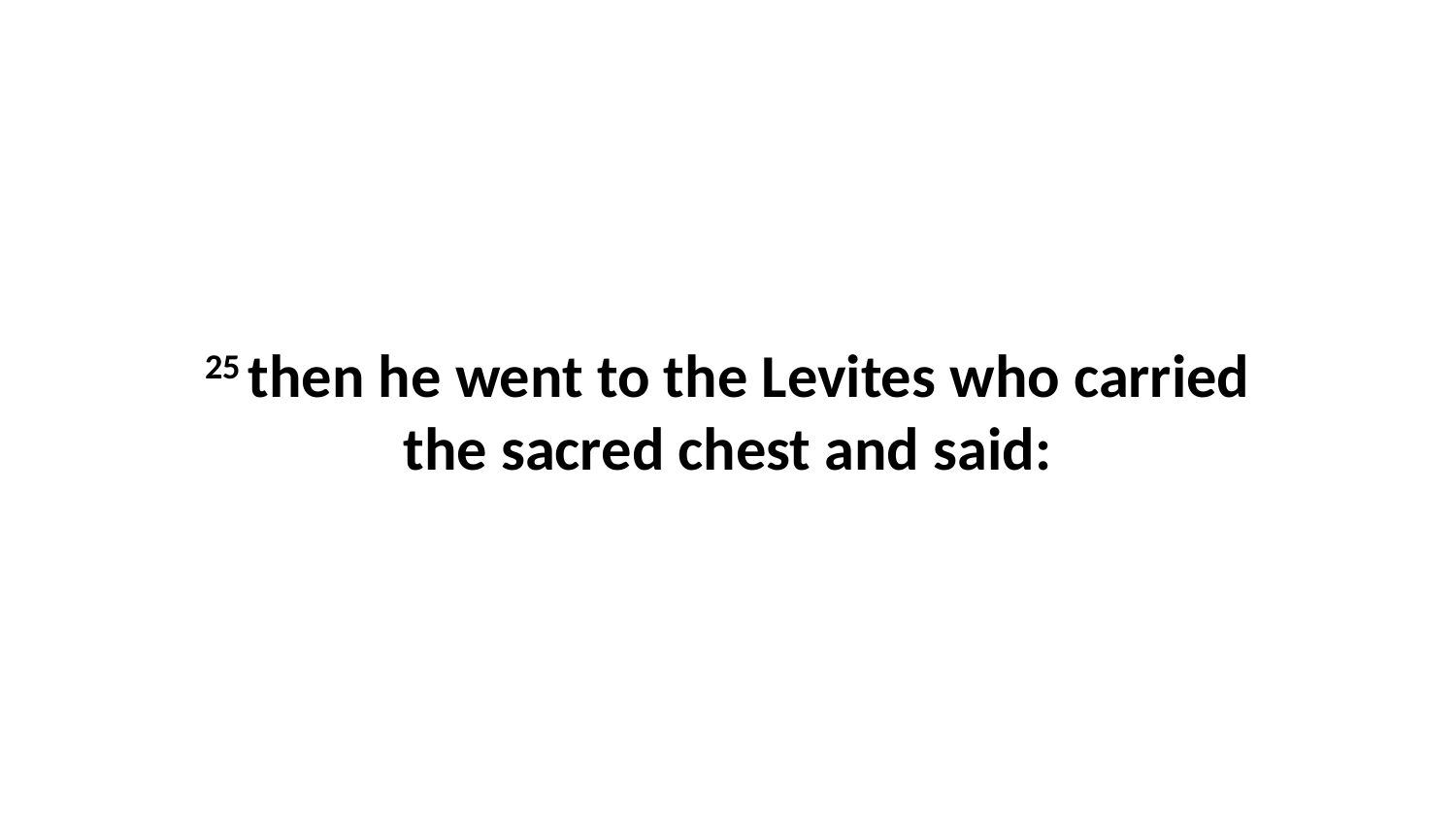

25 then he went to the Levites who carried the sacred chest and said: